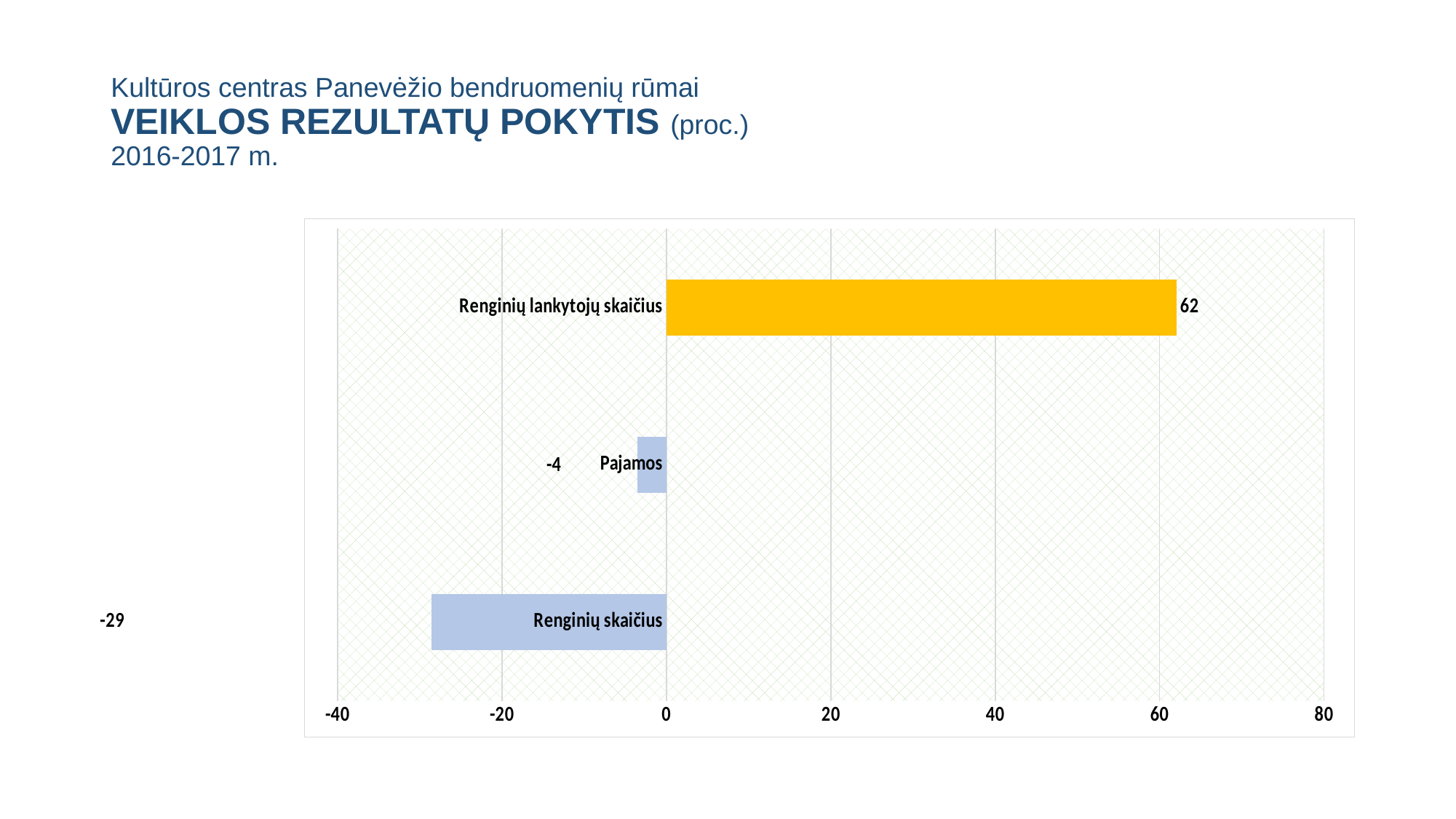

# Kultūros centras Panevėžio bendruomenių rūmai VEIKLOS REZULTATŲ POKYTIS (proc.) 2016-2017 m.

### Chart

| Category |  |
|---|---|
| Renginių skaičius | -28.57142857142857 |
| Pajamos | -3.573432886475487 |
| Renginių lankytojų skaičius | 62.032859529531606 |